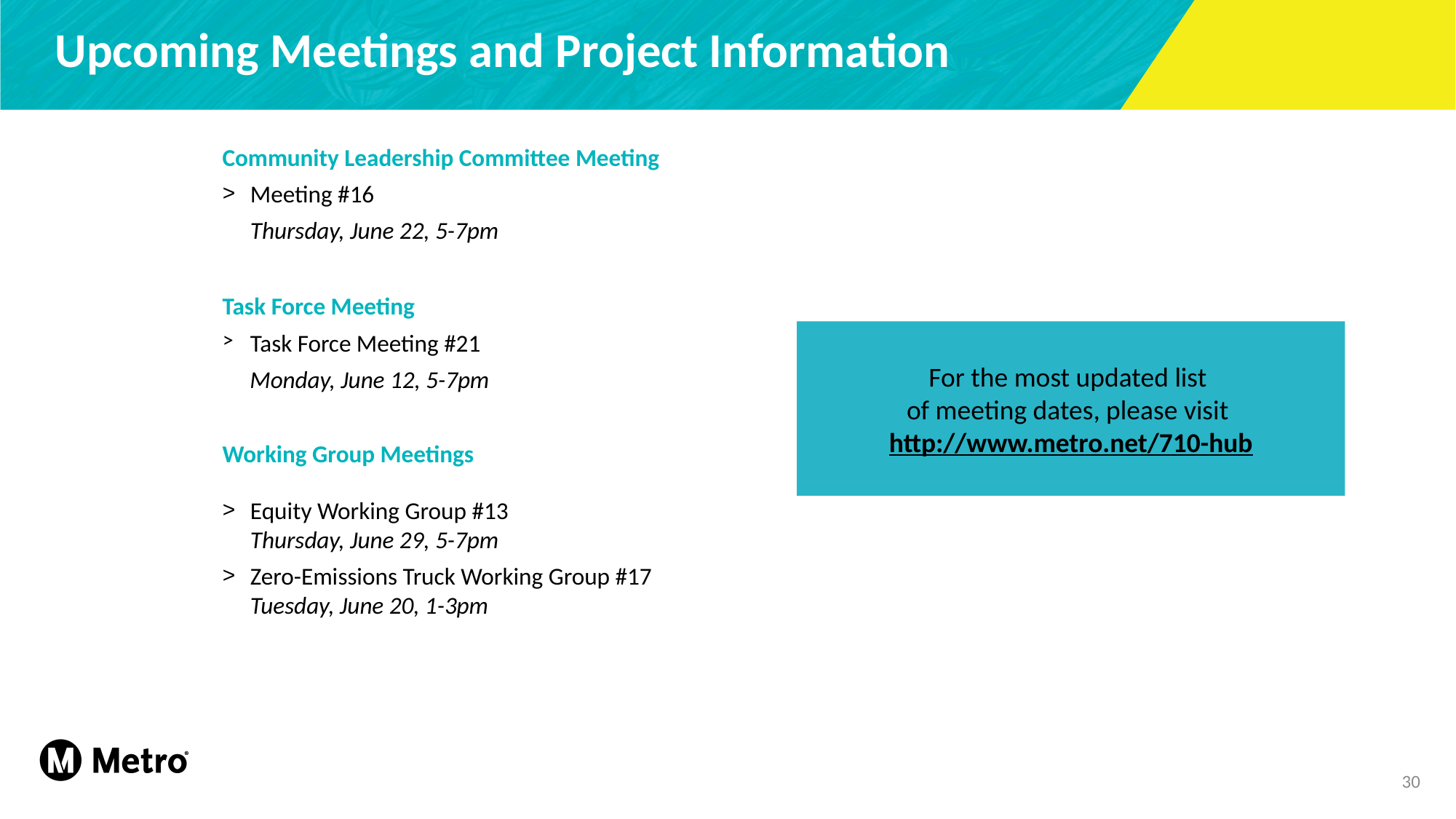

# Upcoming Meetings and Project Information

Community Leadership Committee Meeting
Meeting #16
Thursday, June 22, 5-7pm

Task Force Meeting
Task Force Meeting #21
     Monday, June 12, 5-7pm

Working Group Meetings

Equity Working Group #13
Thursday, June 29, 5-7pm
Zero-Emissions Truck Working Group #17
Tuesday, June 20, 1-3pm

For the most updated list
of meeting dates, please visit http://www.metro.net/710-hub

30